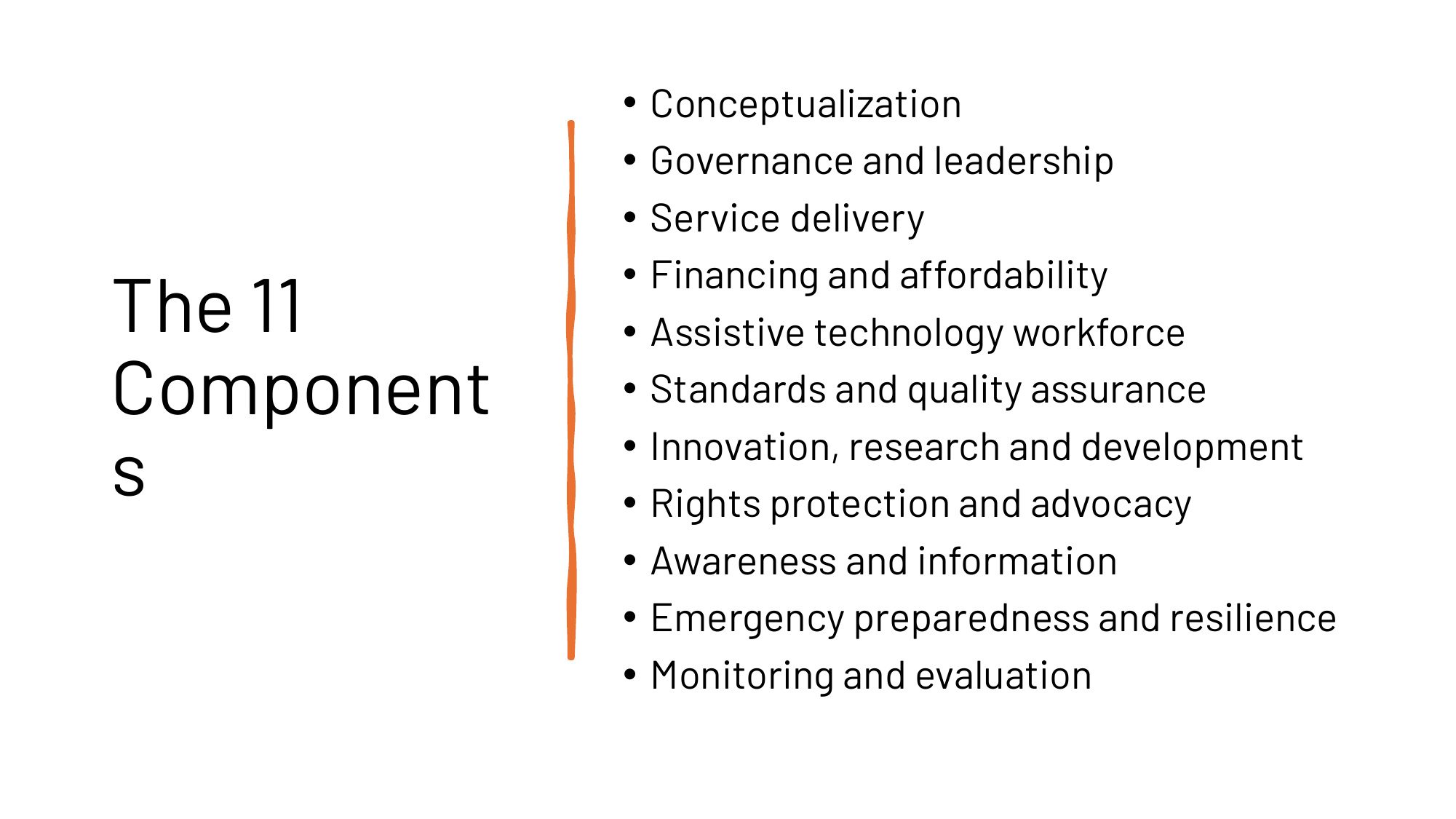

# The 11 Components
Conceptualization
Governance and leadership
Service delivery
Financing and affordability
Assistive technology workforce
Standards and quality assurance
Innovation, research and development
Rights protection and advocacy
Awareness and information
Emergency preparedness and resilience
Monitoring and evaluation